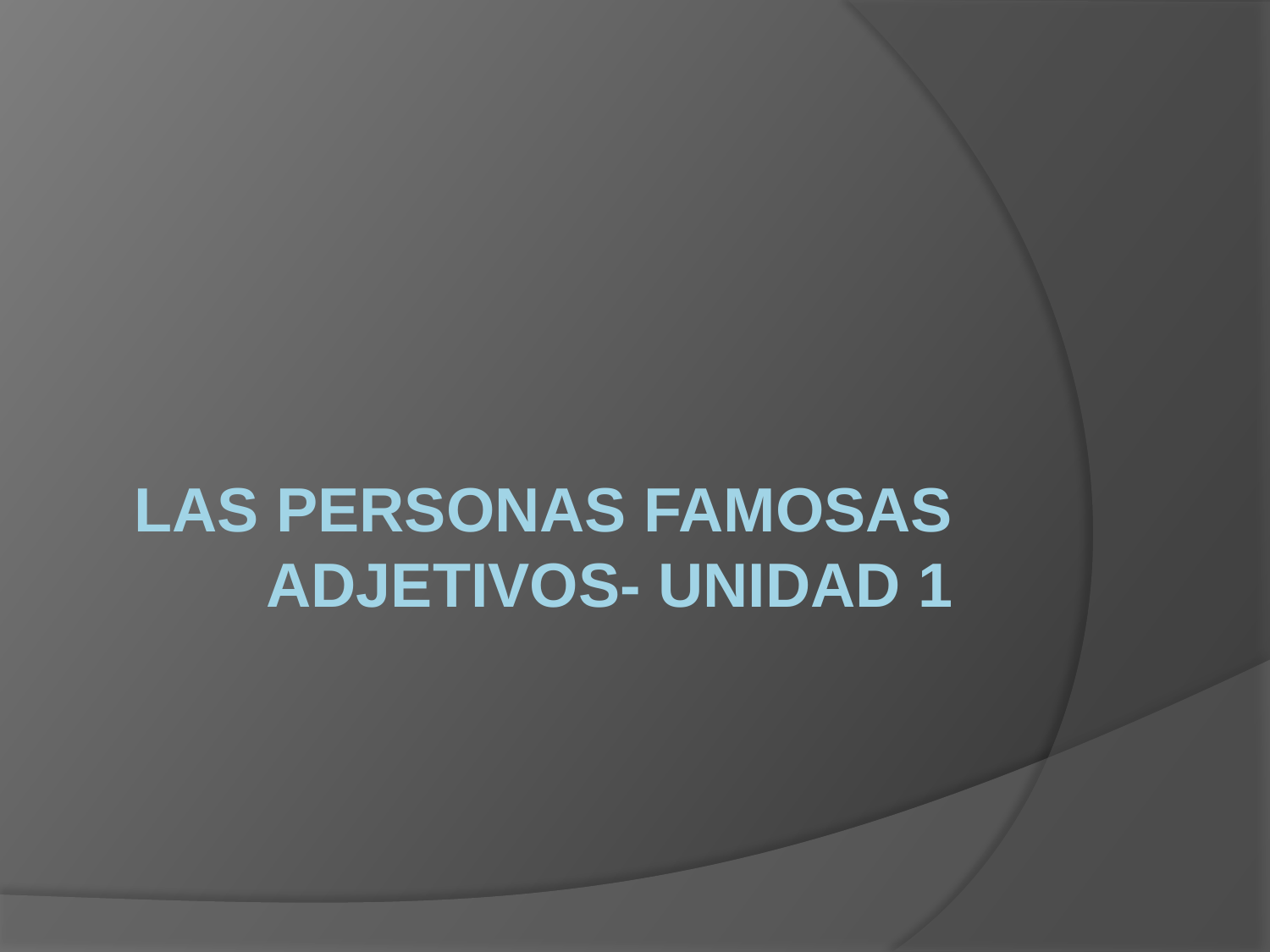

# Las Personas Famosas Adjetivos- Unidad 1